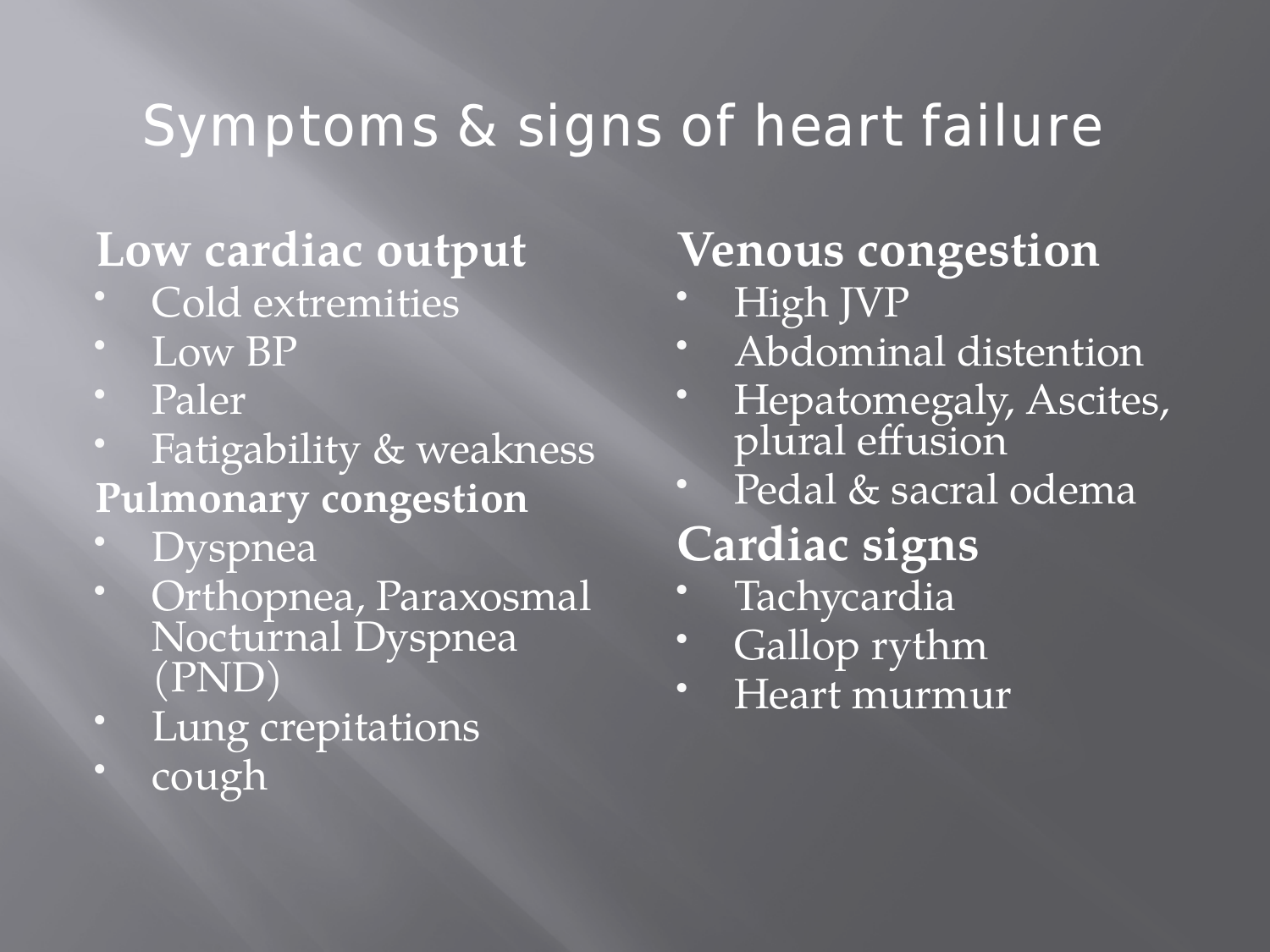

# Symptoms & signs of heart failure
Low cardiac output
Cold extremities
Low BP
Paler
Fatigability & weakness
Pulmonary congestion
Dyspnea
Orthopnea, Paraxosmal Nocturnal Dyspnea (PND)
Lung crepitations
cough

Venous congestion
High JVP
Abdominal distention
Hepatomegaly, Ascites, plural effusion
Pedal & sacral odema
Cardiac signs
Tachycardia
Gallop rythm
Heart murmur